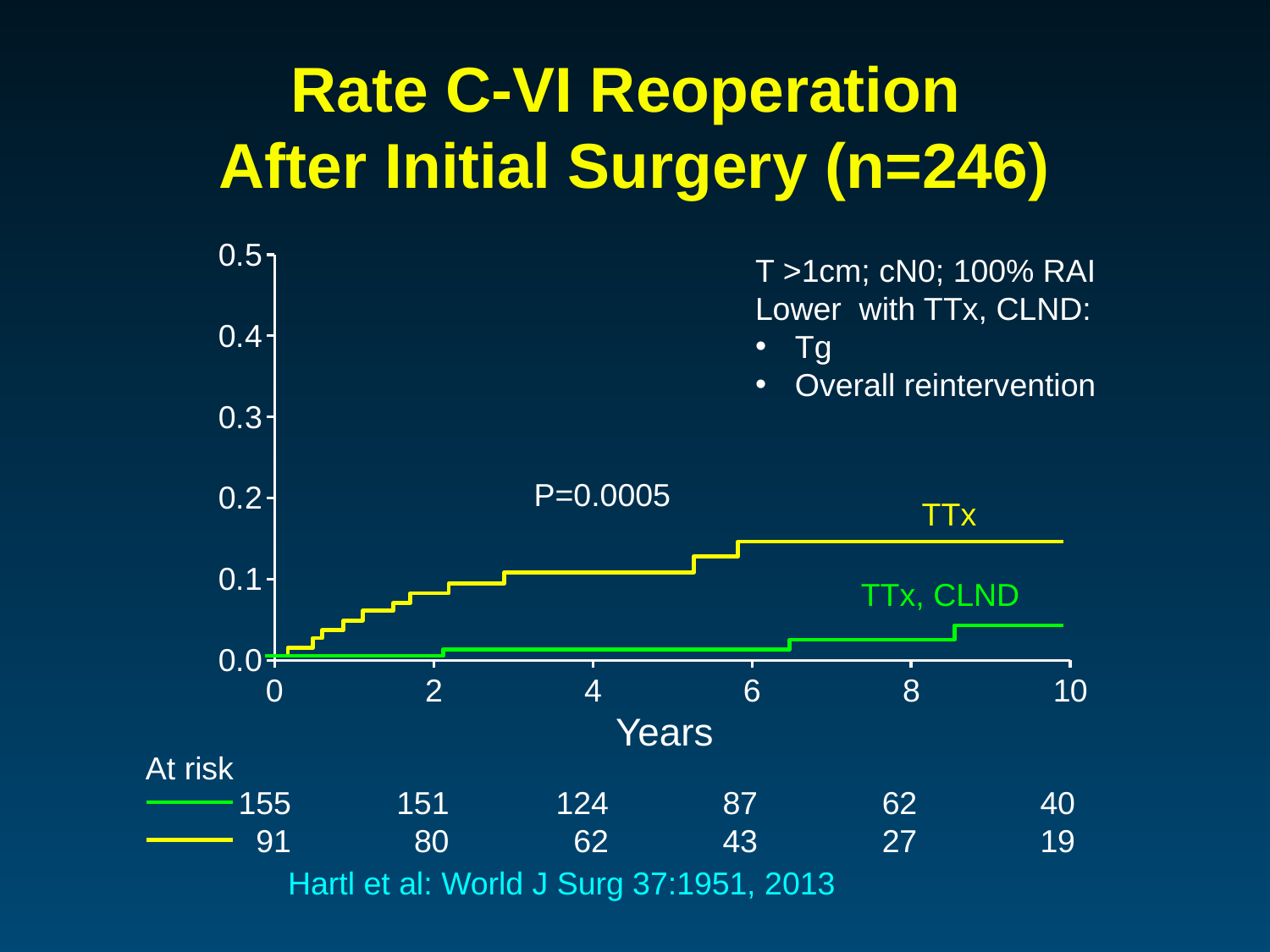

# Rate C-VI Reoperation After Initial Surgery (n=246)

### Chart

| Category | East | West | North |
|---|---|---|---|
T >1cm; cN0; 100% RAI
Lower  with TTx, CLND:
Tg
Overall reintervention
P=0.0005
TTx

TTx, CLND

Years
At risk
	155	151	124	87	62	40
	  91	  80	  62	43	27	19
Hartl et al: World J Surg 37:1951, 2013